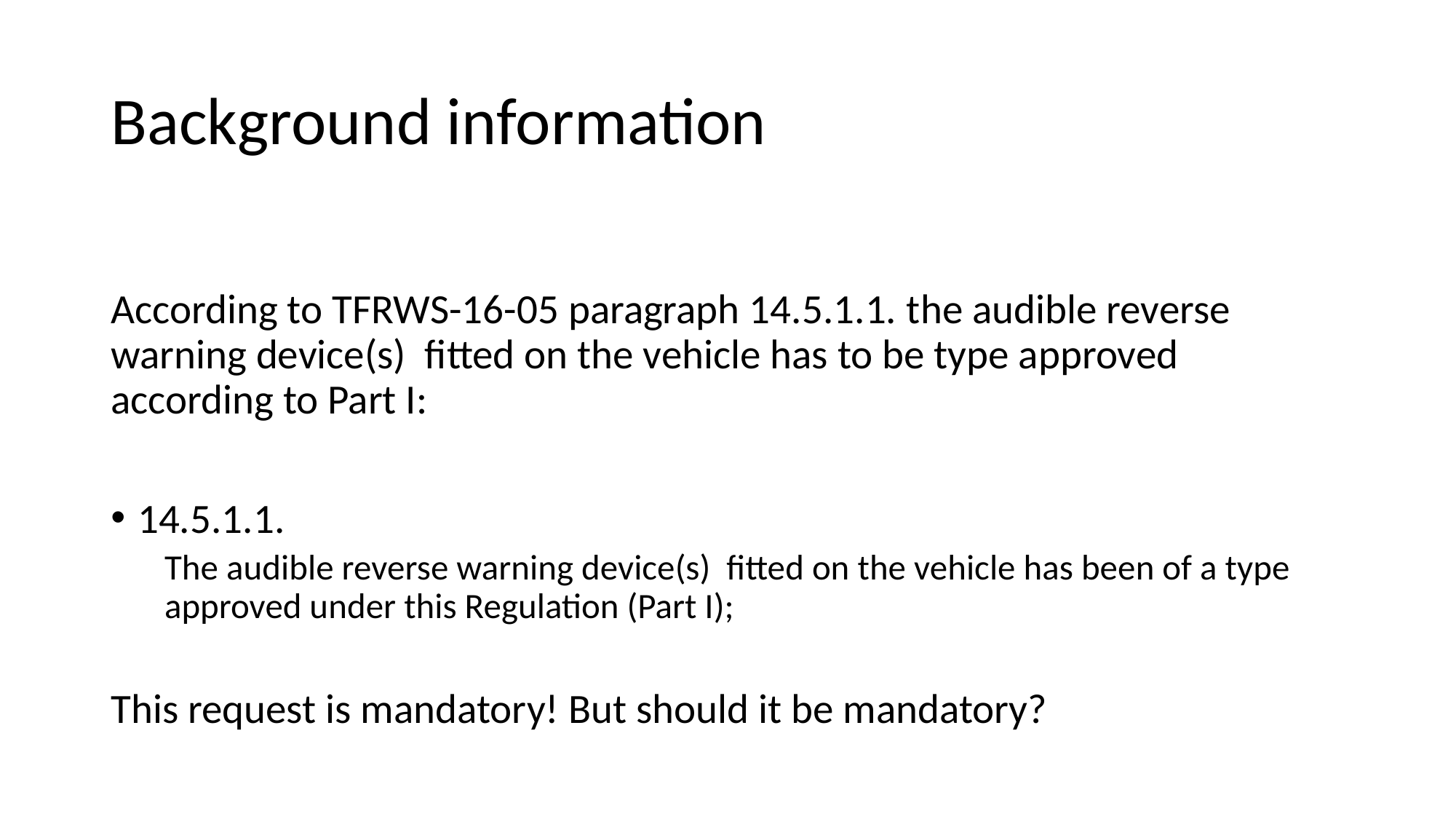

# Background information

According to TFRWS-16-05 paragraph 14.5.1.1. the audible reverse warning device(s)  fitted on the vehicle has to be type approved according to Part I:

14.5.1.1.
The audible reverse warning device(s)  fitted on the vehicle has been of a type approved under this Regulation (Part I);

This request is mandatory! But should it be mandatory?